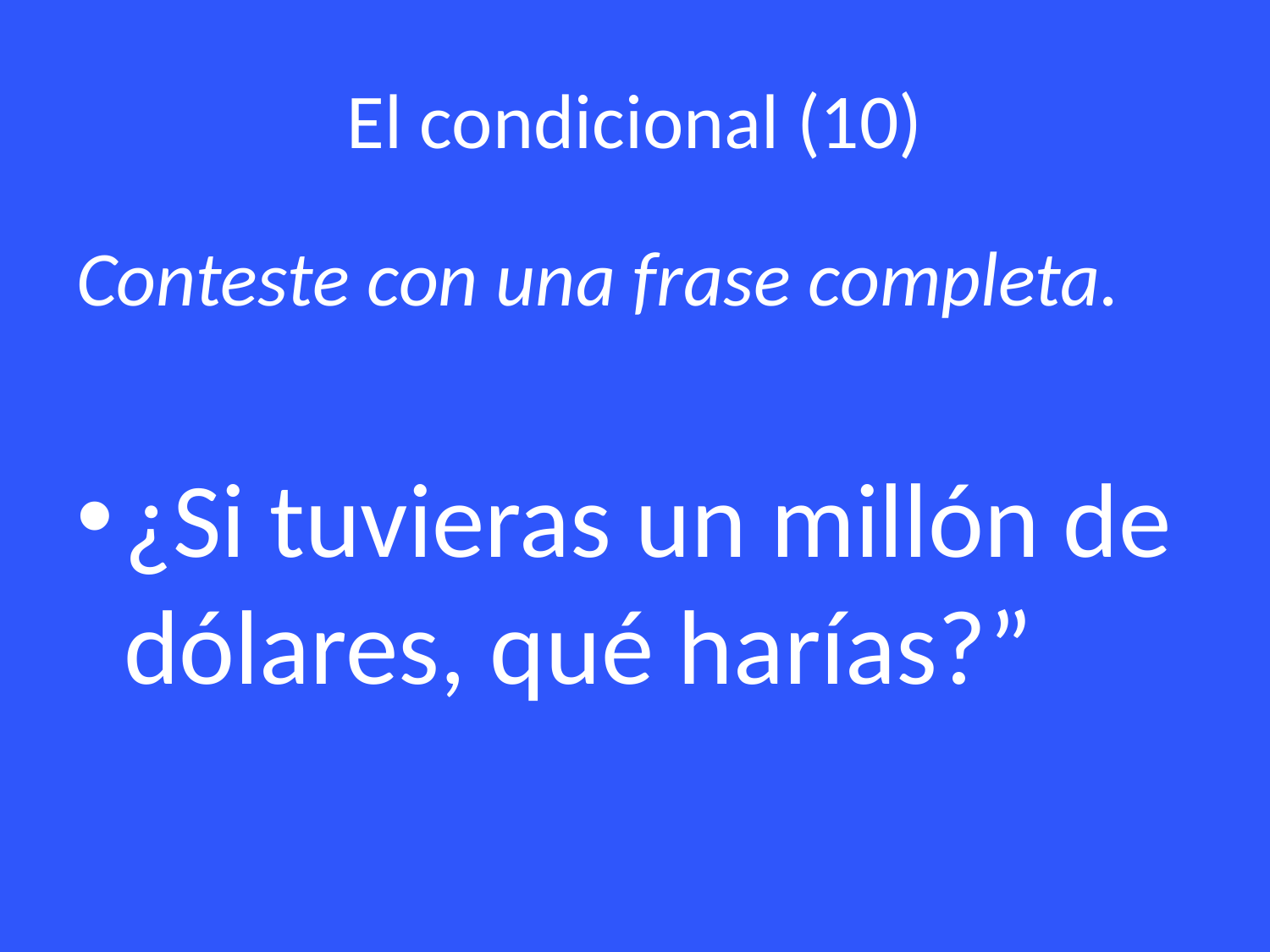

# El condicional (10)
Conteste con una frase completa.

¿Si tuvieras un millón de dólares, qué harías?”